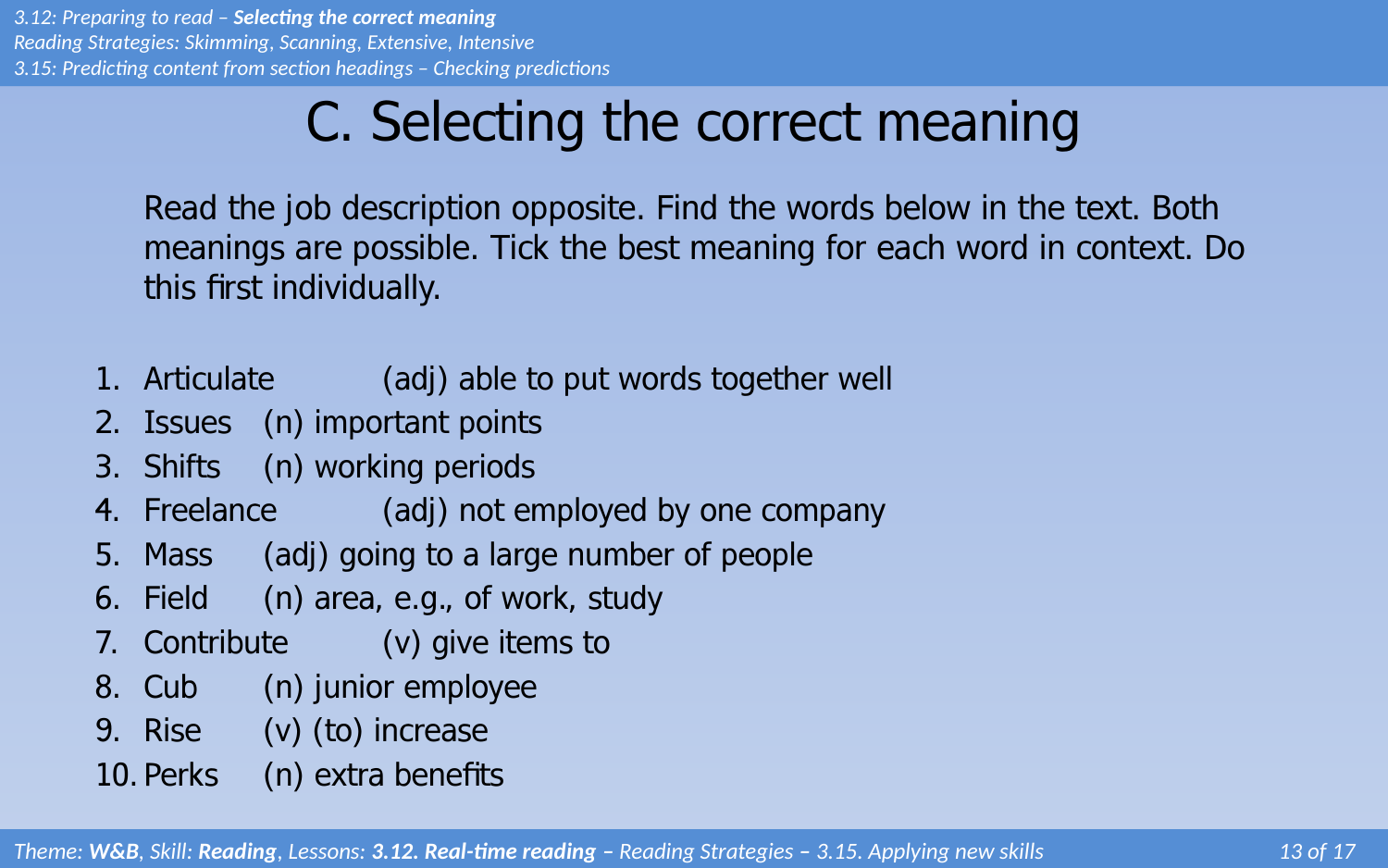

# C. Selecting the correct meaning
3.12: Preparing to read – Selecting the correct meaning
Reading Strategies: Skimming, Scanning, Extensive, Intensive
3.15: Predicting content from section headings – Checking predictions
	Read the job description opposite. Find the words below in the text. Both meanings are possible. Tick the best meaning for each word in context. Do this first individually.

Articulate 		(adj) able to put words together well
Issues		(n) important points
Shifts			(n) working periods
Freelance		(adj) not employed by one company
Mass			(adj) going to a large number of people
Field			(n) area, e.g., of work, study
Contribute		(v) give items to
Cub			(n) junior employee
Rise			(v) (to) increase
Perks			(n) extra benefits
Theme: W&B, Skill: Reading, Lessons: 3.12. Real-time reading – Reading Strategies – 3.15. Applying new skills		   13 of 17